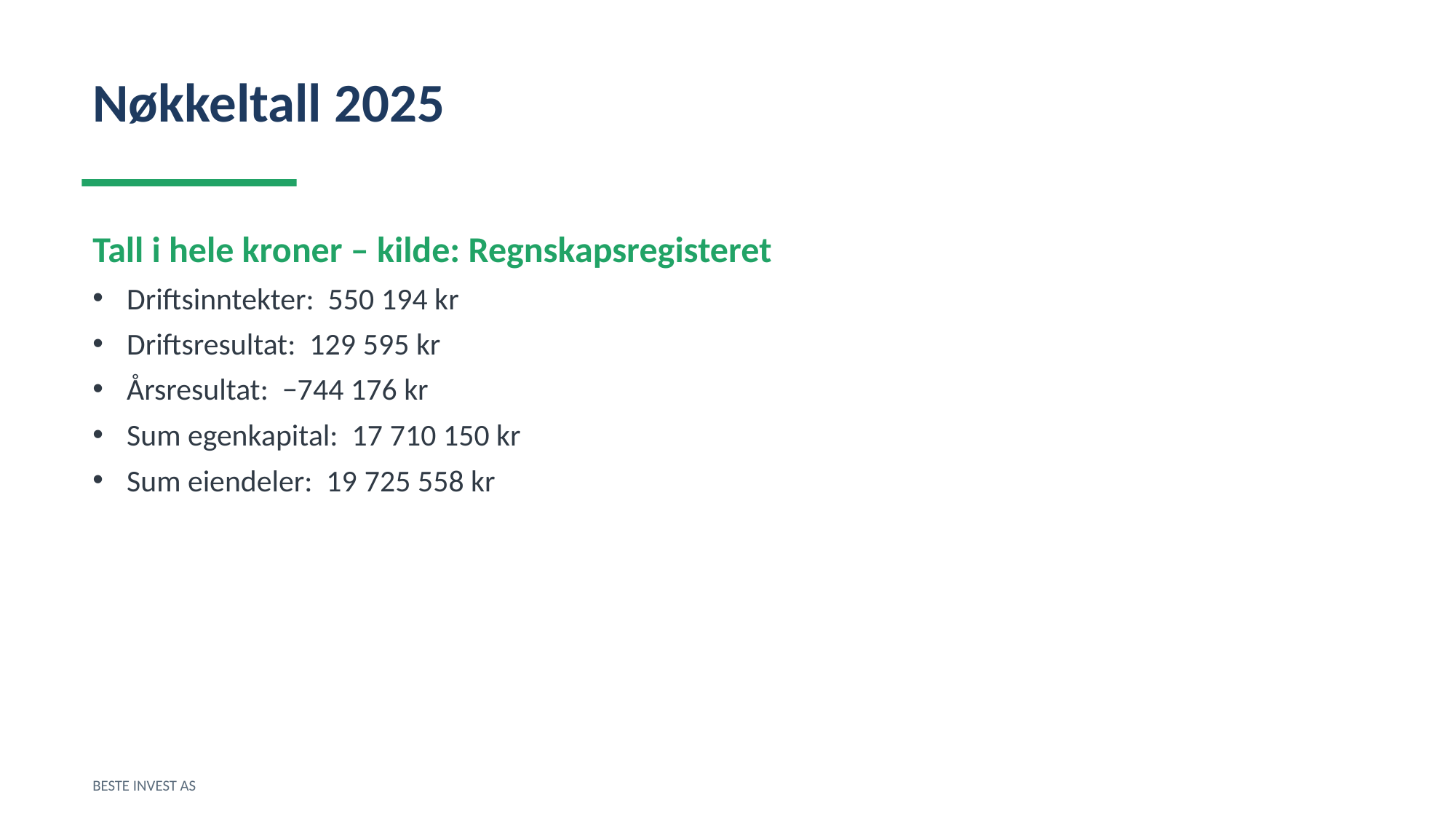

Nøkkeltall 2025

Tall i hele kroner – kilde: Regnskapsregisteret
Driftsinntekter:  550 194 kr
Driftsresultat:  129 595 kr
Årsresultat:  −744 176 kr
Sum egenkapital:  17 710 150 kr
Sum eiendeler:  19 725 558 kr
BESTE INVEST AS